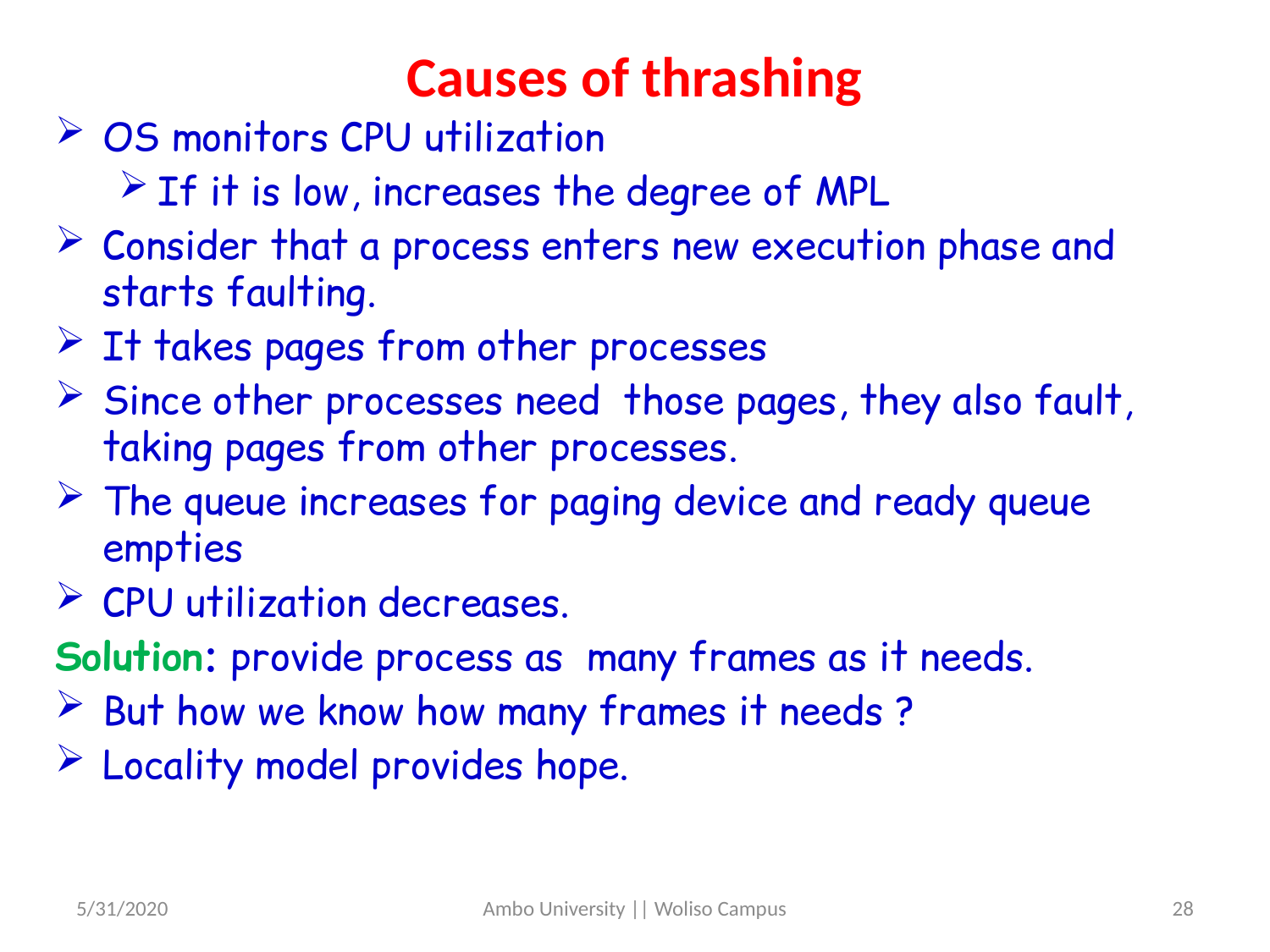

# Causes of thrashing
OS monitors CPU utilization
If it is low, increases the degree of MPL
Consider that a process enters new execution phase and starts faulting.
It takes pages from other processes
Since other processes need  those pages, they also fault, taking pages from other processes.
The queue increases for paging device and ready queue empties
CPU utilization decreases.
Solution: provide process as  many frames as it needs.
But how we know how many frames it needs ?
Locality model provides hope.
5/31/2020
Ambo University || Woliso Campus
28